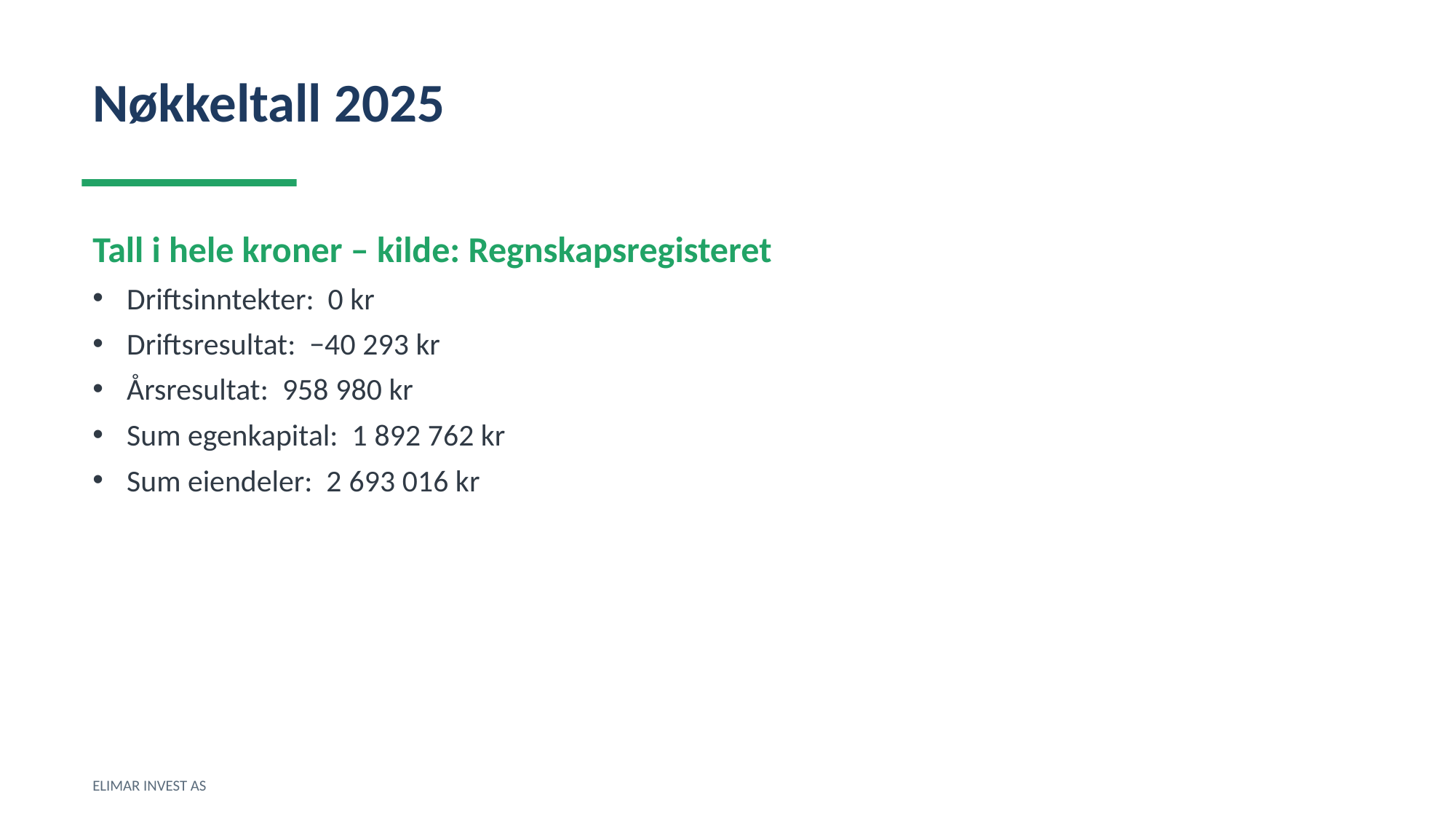

Nøkkeltall 2025

Tall i hele kroner – kilde: Regnskapsregisteret
Driftsinntekter:  0 kr
Driftsresultat:  −40 293 kr
Årsresultat:  958 980 kr
Sum egenkapital:  1 892 762 kr
Sum eiendeler:  2 693 016 kr
ELIMAR INVEST AS